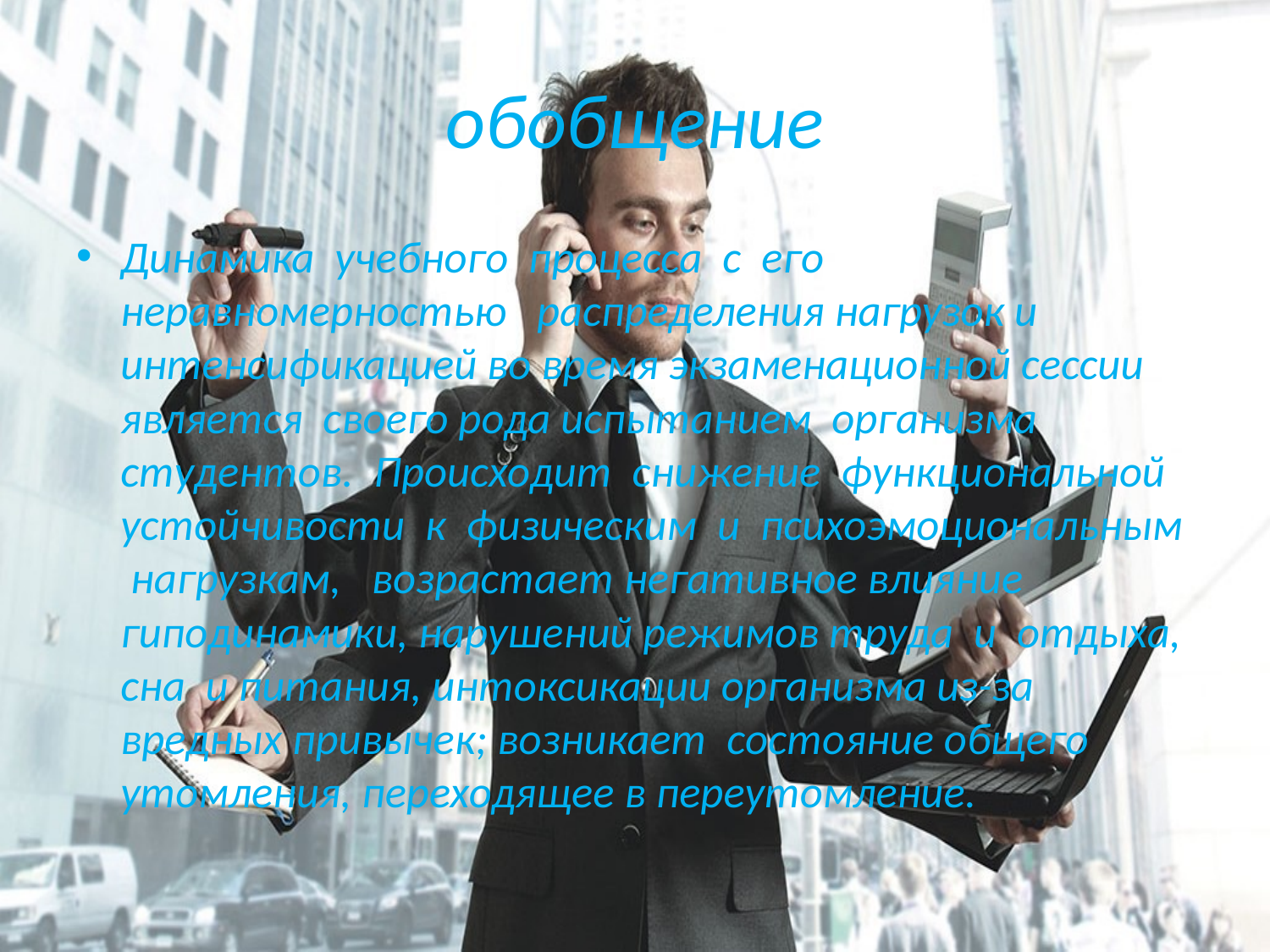

# обобщение
Динамика  учебного  процесса  с  его  неравномерностью   распределения нагрузок и интенсификацией во время экзаменационной сессии  является  своего рода испытанием  организма  студентов.  Происходит  снижение  функциональной устойчивости  к  физическим  и  психоэмоциональным   нагрузкам,   возрастает негативное влияние гиподинамики, нарушений режимов труда  и  отдыха,  сна  и питания, интоксикации организма из-за вредных привычек; возникает  состояние общего утомления, переходящее в переутомление.